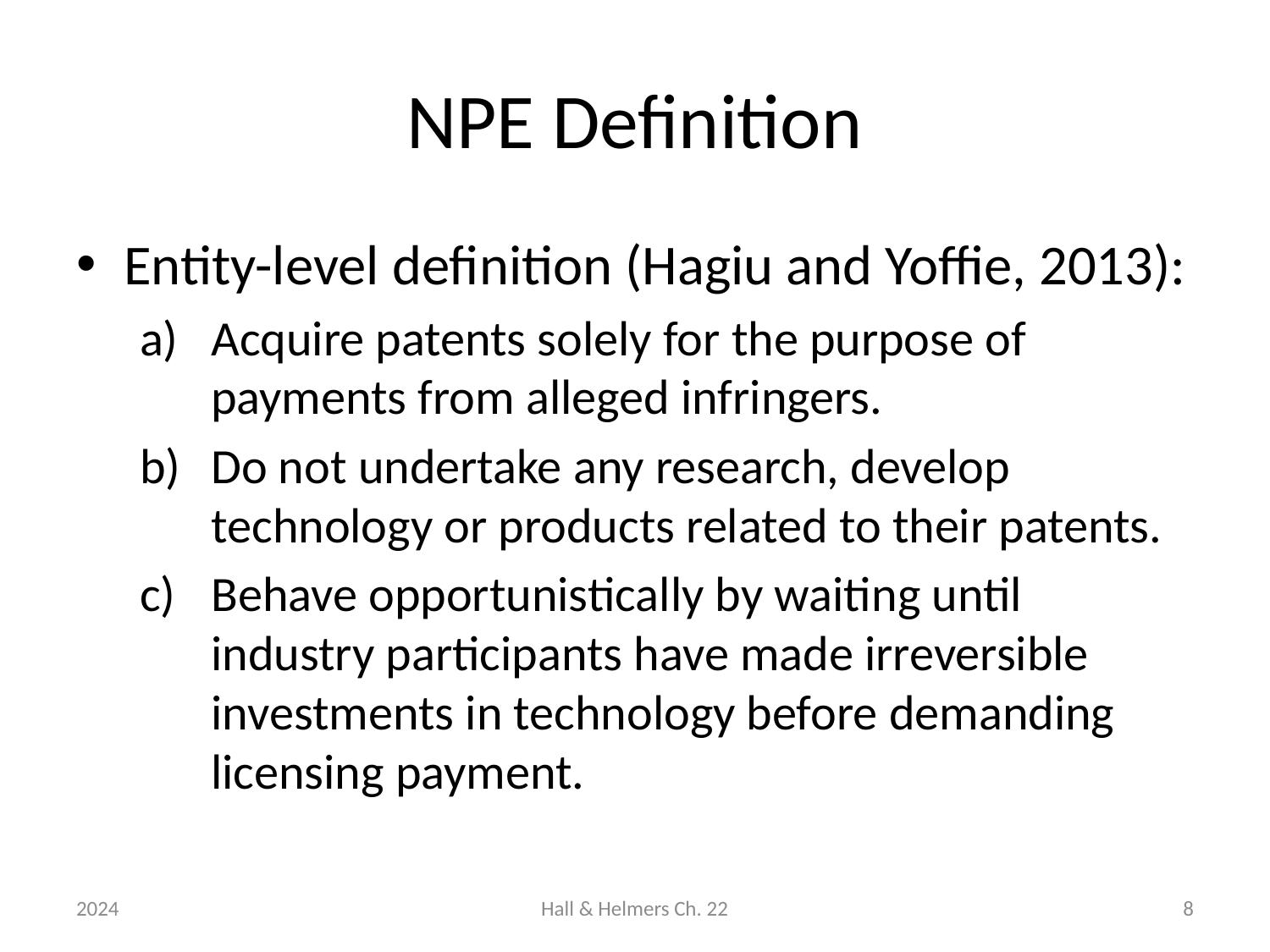

# NPE Definition
Entity-level definition (Hagiu and Yoffie, 2013):
Acquire patents solely for the purpose of payments from alleged infringers.
Do not undertake any research, develop technology or products related to their patents.
Behave opportunistically by waiting until industry participants have made irreversible investments in technology before demanding licensing payment.
2024
Hall & Helmers Ch. 22
8